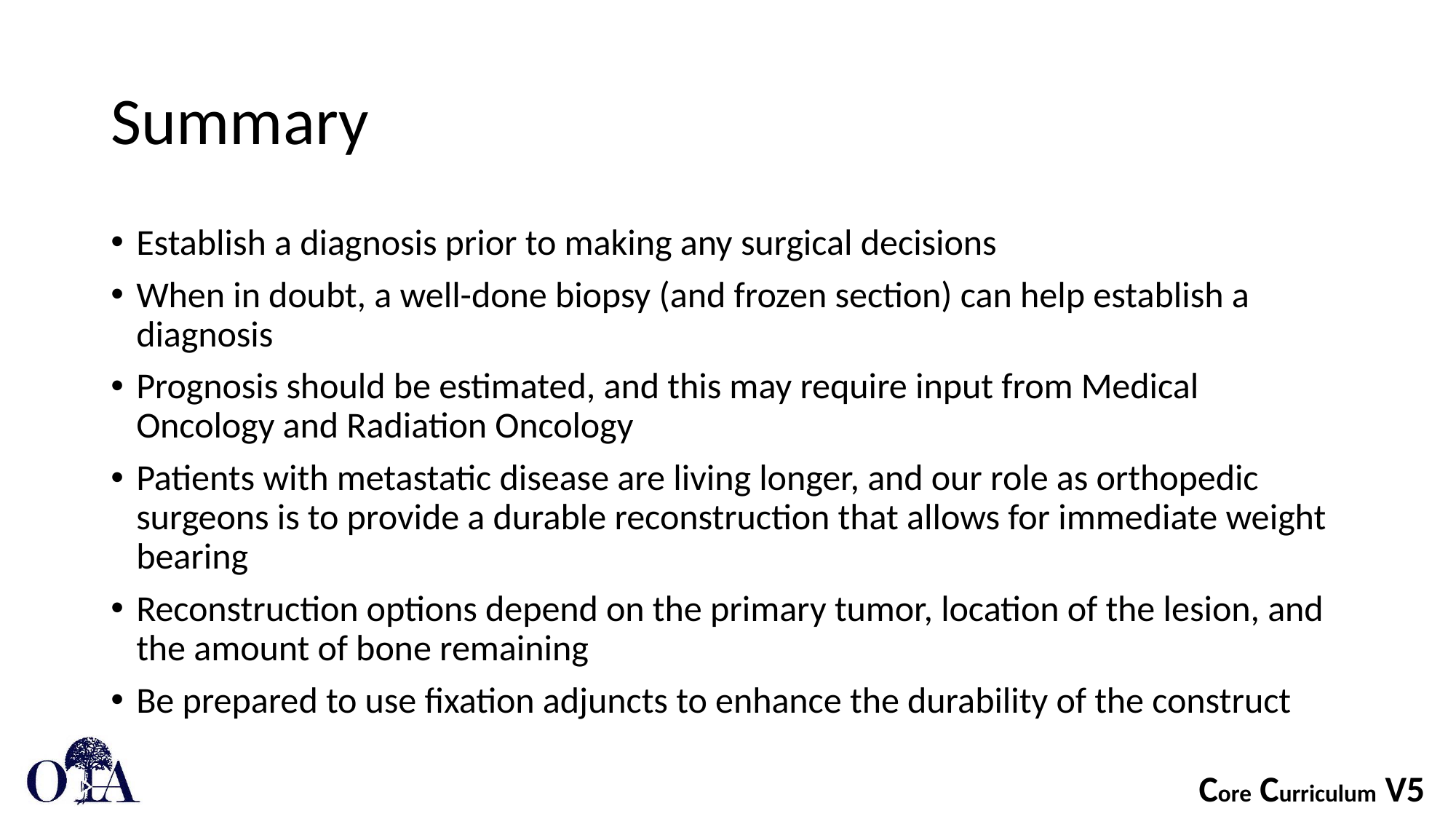

# Summary
Establish a diagnosis prior to making any surgical decisions
When in doubt, a well-done biopsy (and frozen section) can help establish a diagnosis
Prognosis should be estimated, and this may require input from Medical Oncology and Radiation Oncology
Patients with metastatic disease are living longer, and our role as orthopedic surgeons is to provide a durable reconstruction that allows for immediate weight bearing
Reconstruction options depend on the primary tumor, location of the lesion, and the amount of bone remaining
Be prepared to use fixation adjuncts to enhance the durability of the construct